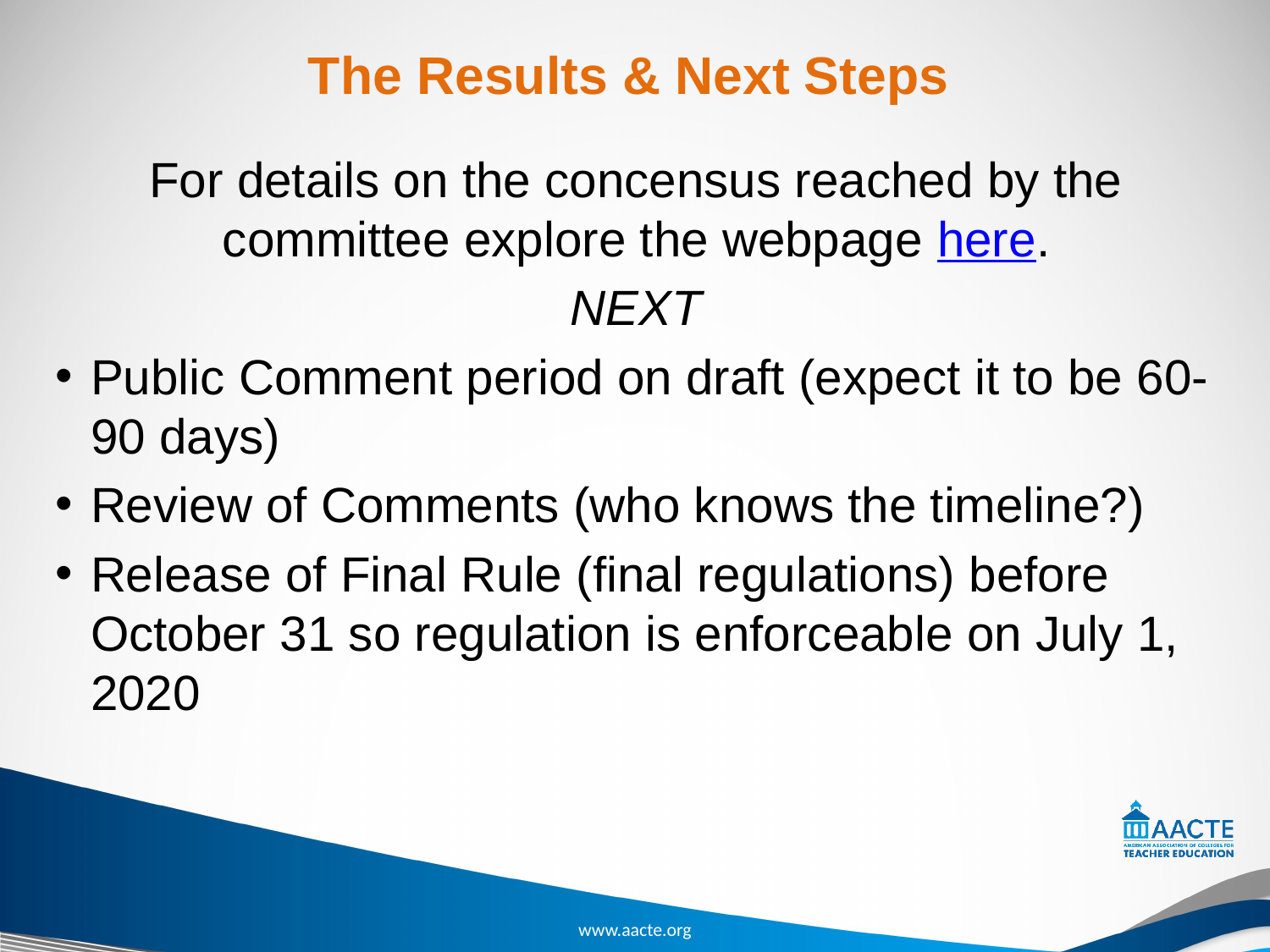

# The Results & Next Steps
For details on the concensus reached by the committee explore the webpage here.
NEXT
Public Comment period on draft (expect it to be 60-90 days)
Review of Comments (who knows the timeline?)
Release of Final Rule (final regulations) before October 31 so regulation is enforceable on July 1, 2020